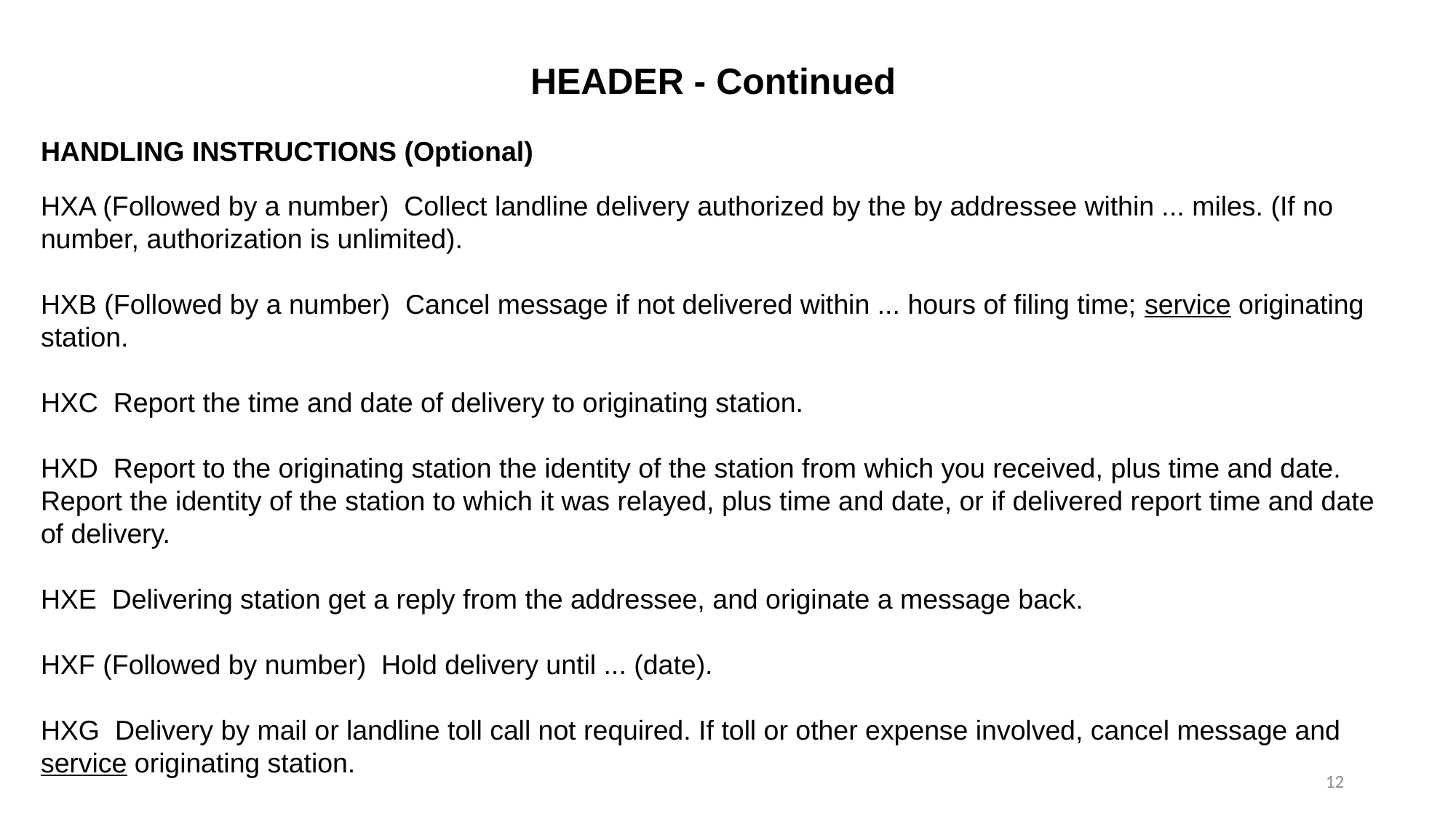

HEADER - Continued

HANDLING INSTRUCTIONS (Optional)

HXA (Followed by a number)  Collect landline delivery authorized by the by addressee within ... miles. (If no number, authorization is unlimited).

HXB (Followed by a number)  Cancel message if not delivered within ... hours of filing time; service originating station.

HXC  Report the time and date of delivery to originating station.

HXD  Report to the originating station the identity of the station from which you received, plus time and date. Report the identity of the station to which it was relayed, plus time and date, or if delivered report time and date of delivery.

HXE  Delivering station get a reply from the addressee, and originate a message back.

HXF (Followed by number)  Hold delivery until ... (date).

HXG  Delivery by mail or landline toll call not required. If toll or other expense involved, cancel message and service originating station.
12